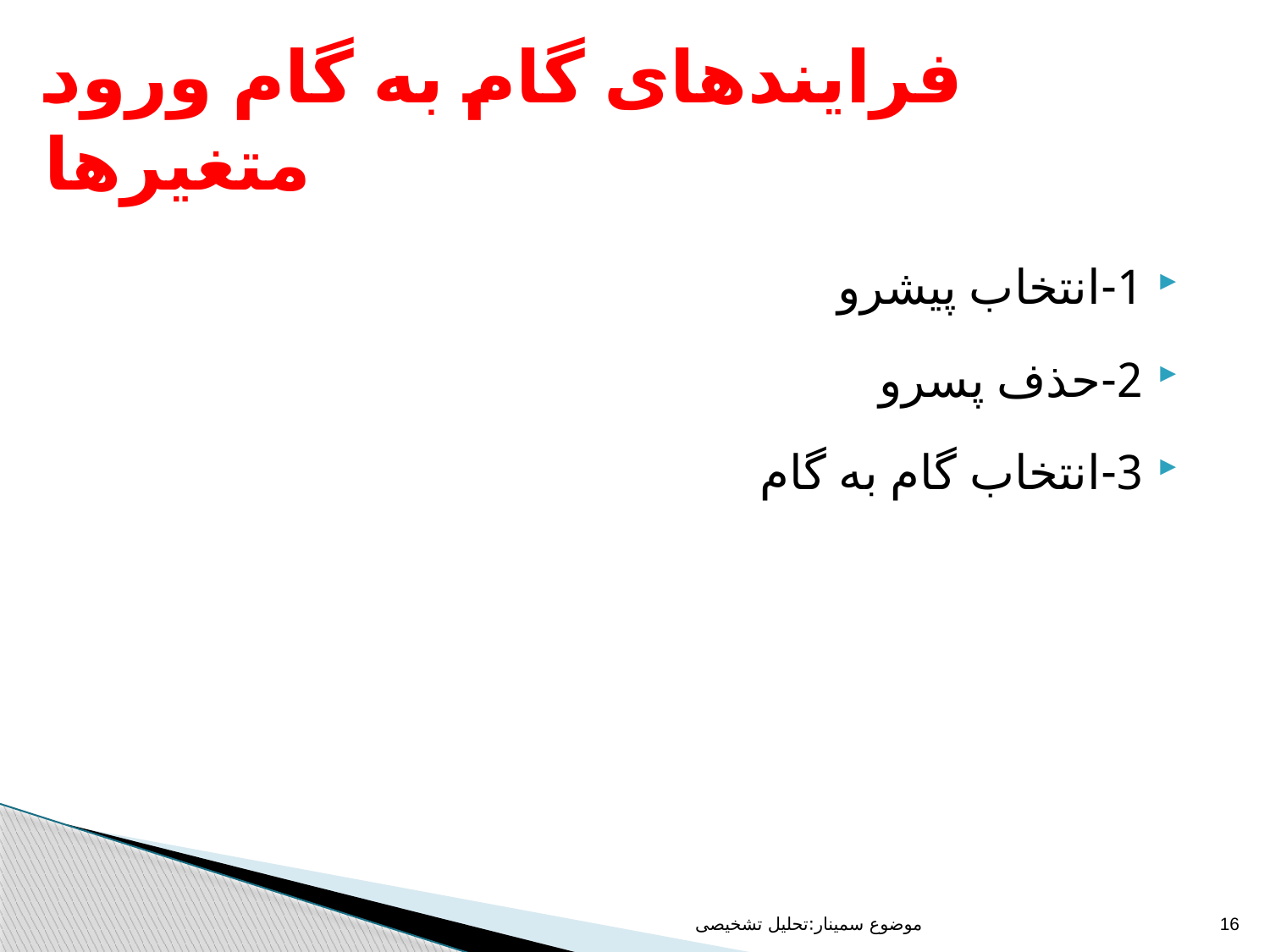

# فرایندهای گام به گام ورود متغیرها
1-انتخاب پیشرو
2-حذف پسرو
3-انتخاب گام به گام
موضوع سمینار:تحلیل تشخیصی
16